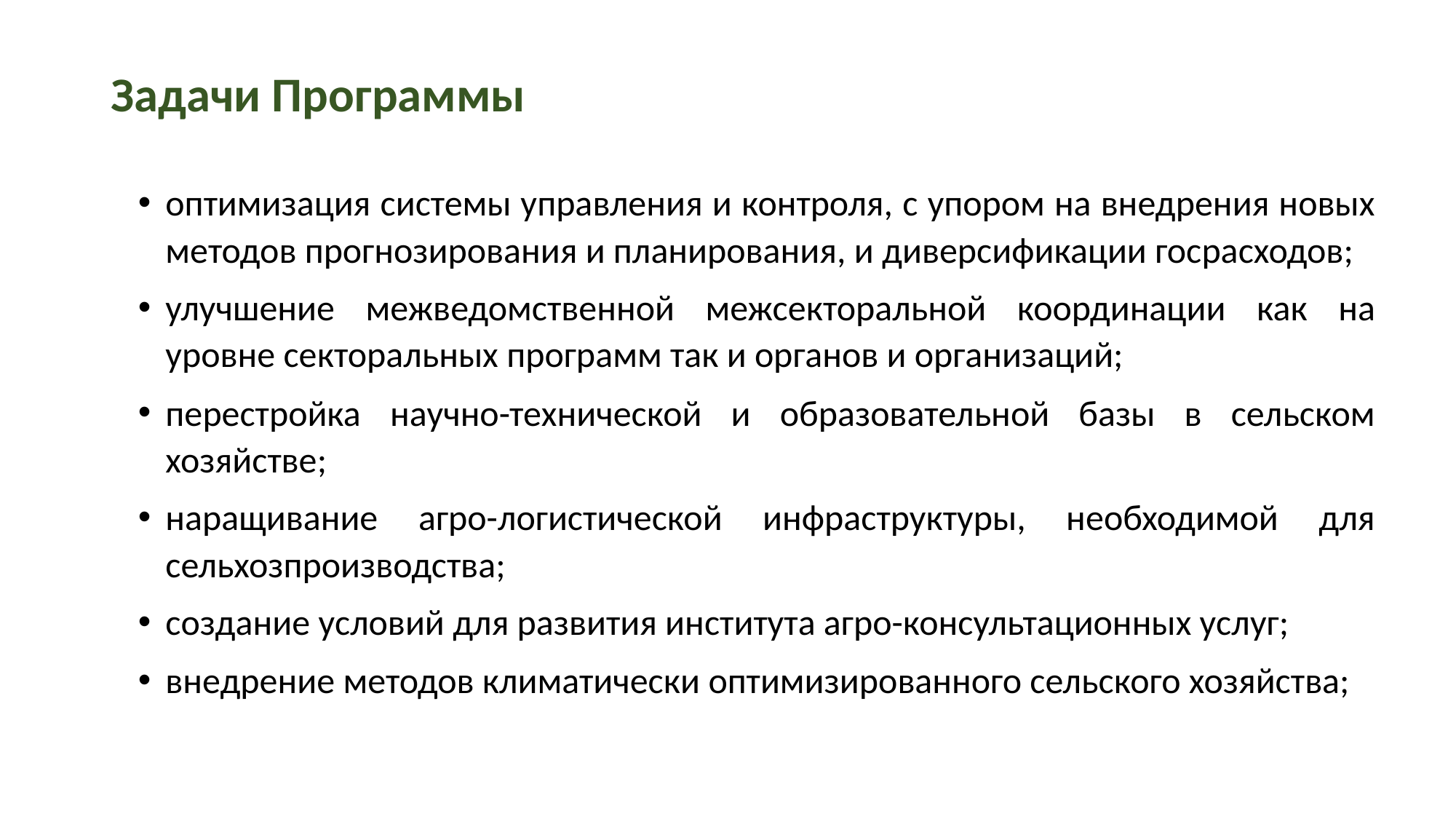

# Задачи Программы
оптимизация системы управления и контроля, с упором на внедрения новых методов прогнозирования и планирования, и диверсификации госрасходов;
улучшение межведомственной межсекторальной координации как на уровне секторальных программ так и органов и организаций;
перестройка научно-технической и образовательной базы в сельском хозяйстве;
наращивание агро-логистической инфраструктуры, необходимой для сельхозпроизводства;
создание условий для развития института агро-консультационных услуг;
внедрение методов климатически оптимизированного сельского хозяйства;